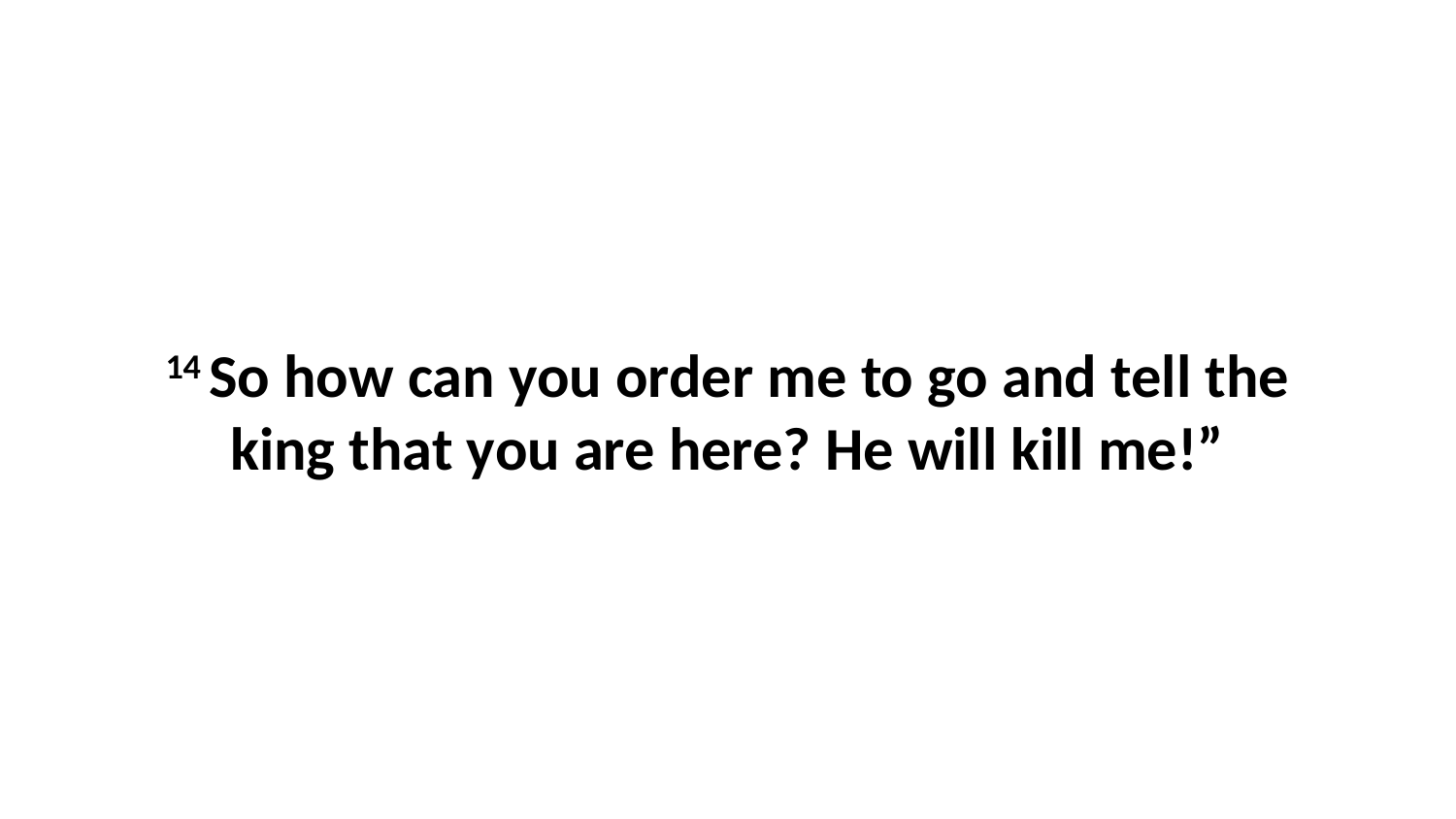

14 So how can you order me to go and tell the king that you are here? He will kill me!”